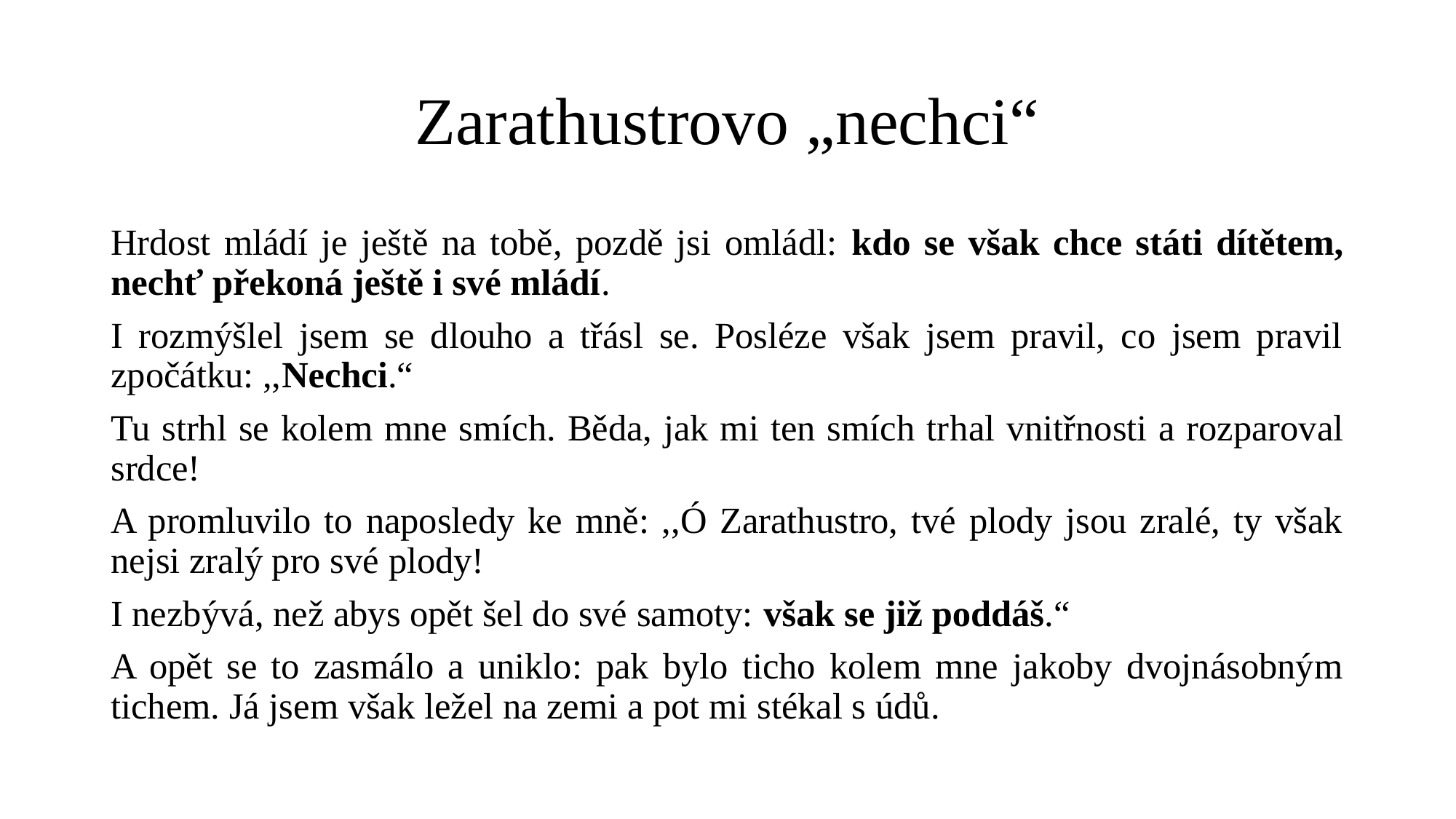

# Zarathustrovo „nechci“
Hrdost mládí je ještě na tobě, pozdě jsi omládl: kdo se však chce státi dítětem, nechť překoná ještě i své mládí.
I rozmýšlel jsem se dlouho a třásl se. Posléze však jsem pravil, co jsem pravil zpočátku: ,,Nechci.“
Tu strhl se kolem mne smích. Běda, jak mi ten smích tr­hal vnitřnosti a rozparoval srdce!
A promluvilo to naposledy ke mně: ,,Ó Zarathustro, tvé plody jsou zralé, ty však nejsi zralý pro své plody!
I nezbývá, než abys opět šel do své samoty: však se již poddáš.“
A opět se to zasmálo a uniklo: pak bylo ticho kolem mne jakoby dvojnásobným tichem. Já jsem však ležel na zemi a pot mi stékal s údů.